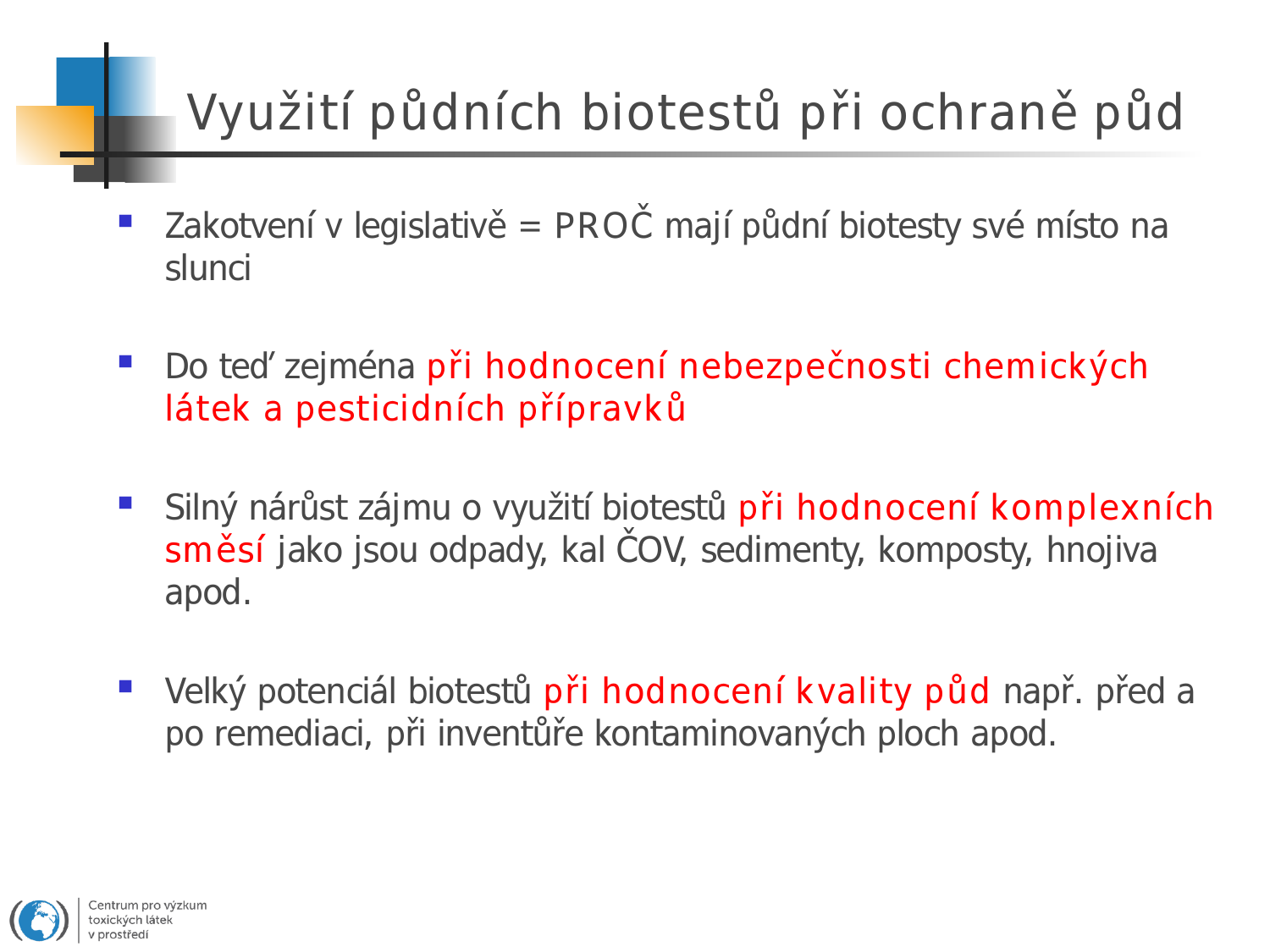

# Využití půdních biotestů při ochraně půd
Zakotvení v legislativě = PROČ mají půdní biotesty své místo na slunci

Do teď zejména při hodnocení nebezpečnosti chemických látek a pesticidních přípravků

Silný nárůst zájmu o využití biotestů při hodnocení komplexních směsí jako jsou odpady, kal ČOV, sedimenty, komposty, hnojiva apod.

Velký potenciál biotestů při hodnocení kvality půd např. před a po remediaci, při inventůře kontaminovaných ploch apod.